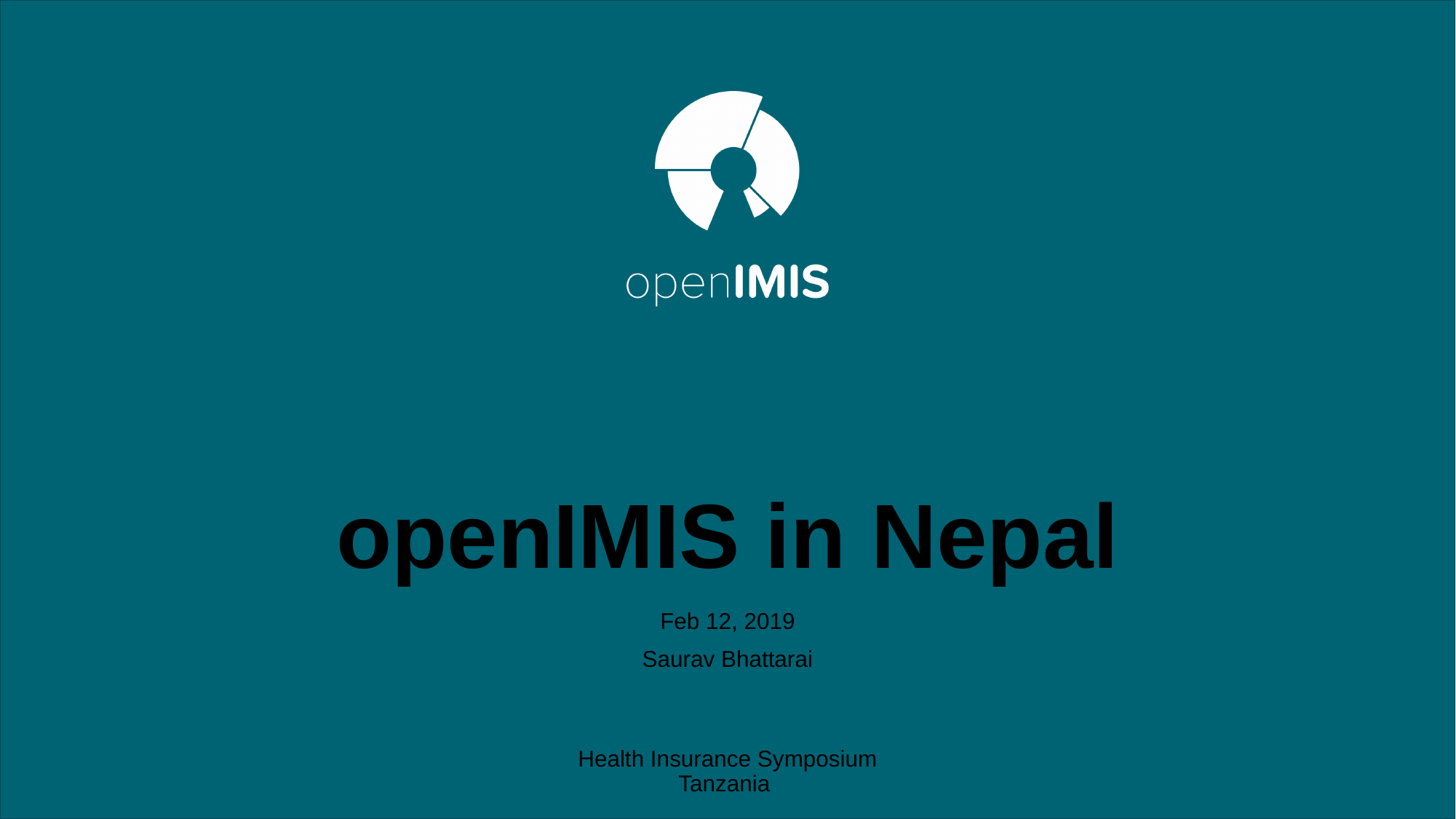

# openIMIS in Nepal
Feb 12, 2019
Saurav Bhattarai

Health Insurance Symposium
Tanzania